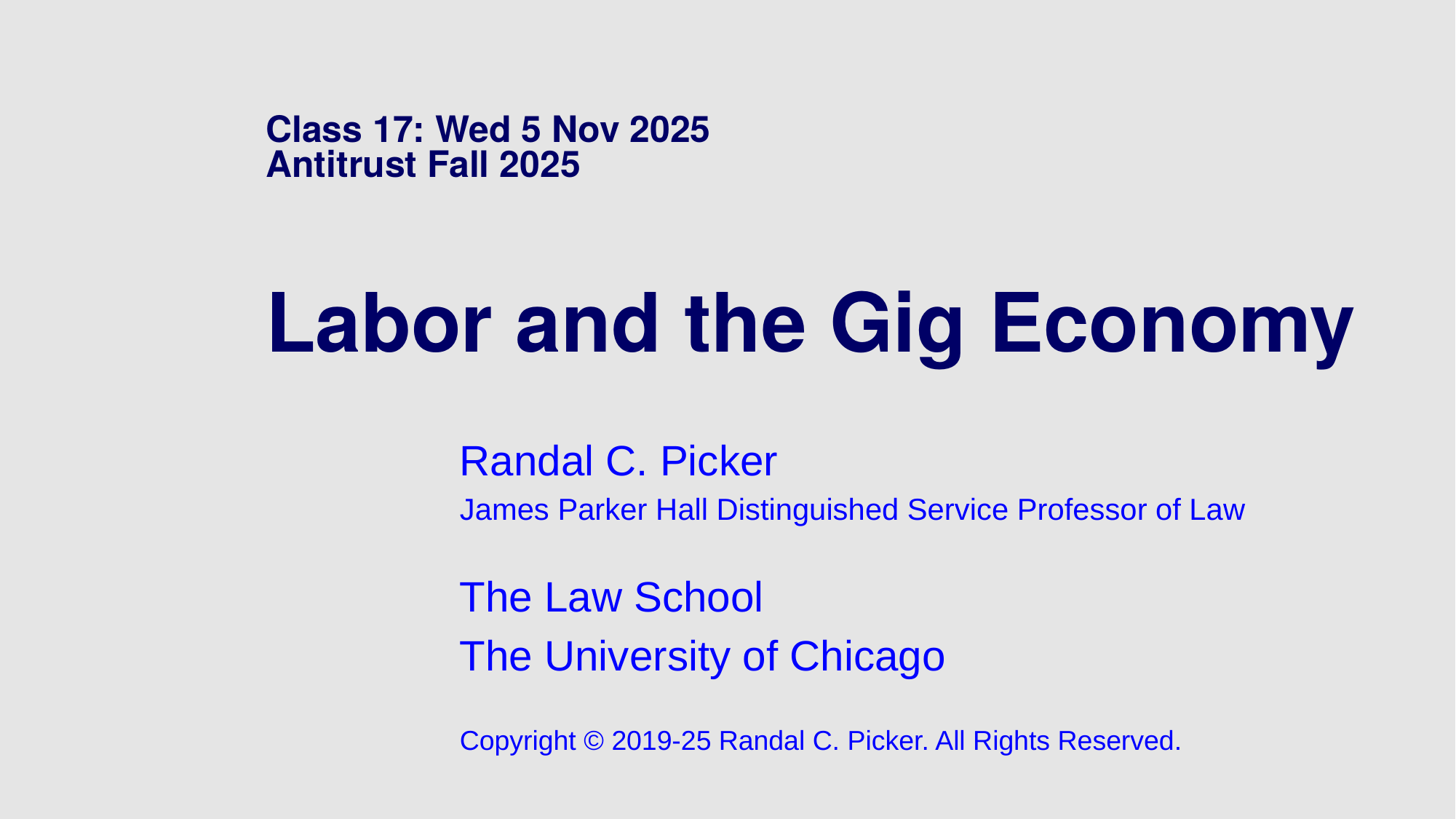

# Class 17: Wed 5 Nov 2025 Antitrust Fall 2025 Labor and the Gig Economy
Randal C. Picker
James Parker Hall Distinguished Service Professor of Law

The Law School
The University of Chicago

Copyright © 2019-25 Randal C. Picker. All Rights Reserved.